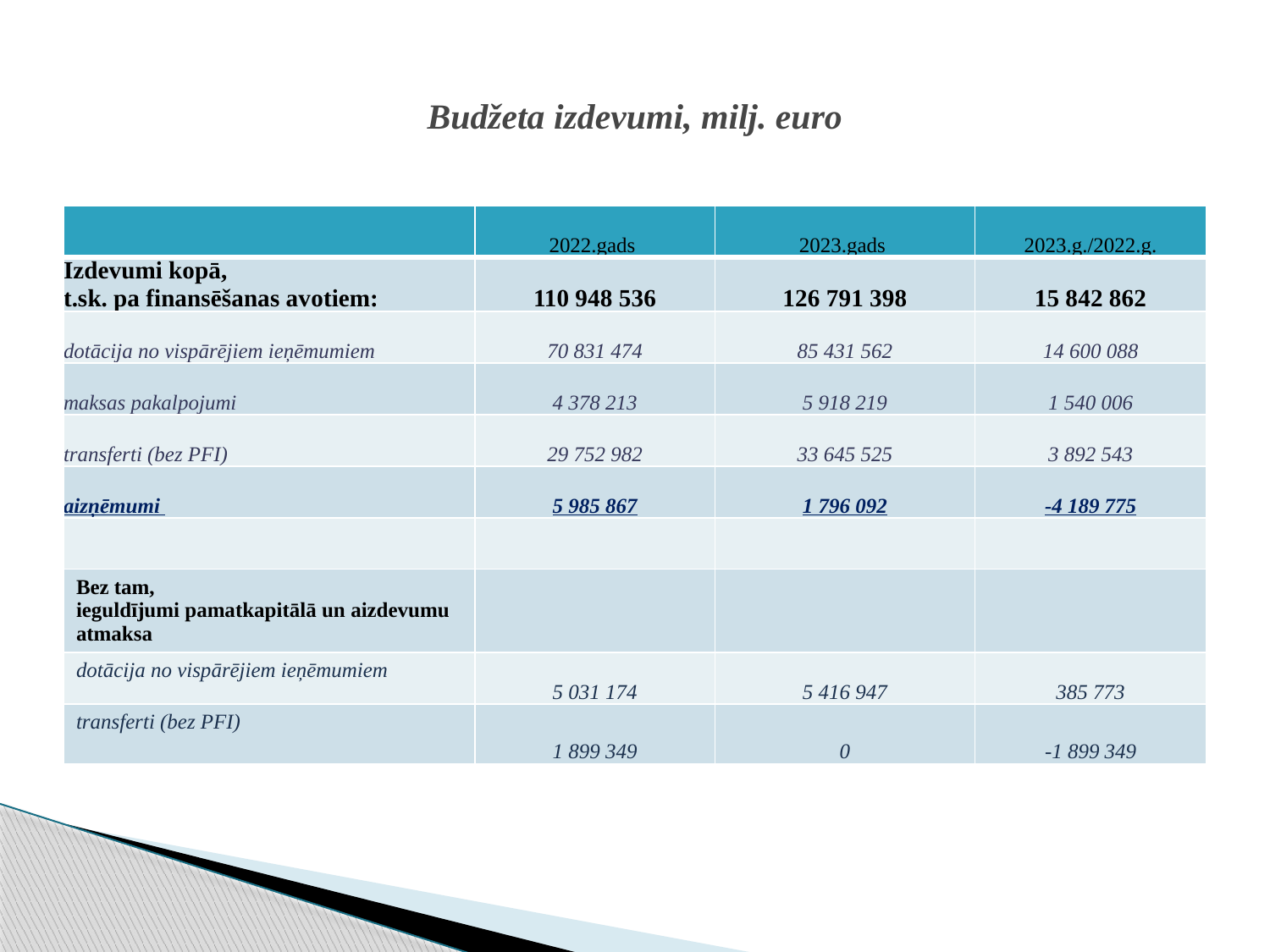

# Budžeta izdevumi, milj. euro
|  | 2022.gads | 2023.gads | 2023.g./2022.g. |
| --- | --- | --- | --- |
| Izdevumi kopā, t.sk. pa finansēšanas avotiem: | 110 948 536 | 126 791 398 | 15 842 862 |
| dotācija no vispārējiem ieņēmumiem | 70 831 474 | 85 431 562 | 14 600 088 |
| maksas pakalpojumi | 4 378 213 | 5 918 219 | 1 540 006 |
| transferti (bez PFI) | 29 752 982 | 33 645 525 | 3 892 543 |
| aizņēmumi | 5 985 867 | 1 796 092 | -4 189 775 |
|  |  |  |  |
| Bez tam, ieguldījumi pamatkapitālā un aizdevumu atmaksa |  |  |  |
| dotācija no vispārējiem ieņēmumiem | 5 031 174 | 5 416 947 | 385 773 |
| transferti (bez PFI) | 1 899 349 | 0 | -1 899 349 |